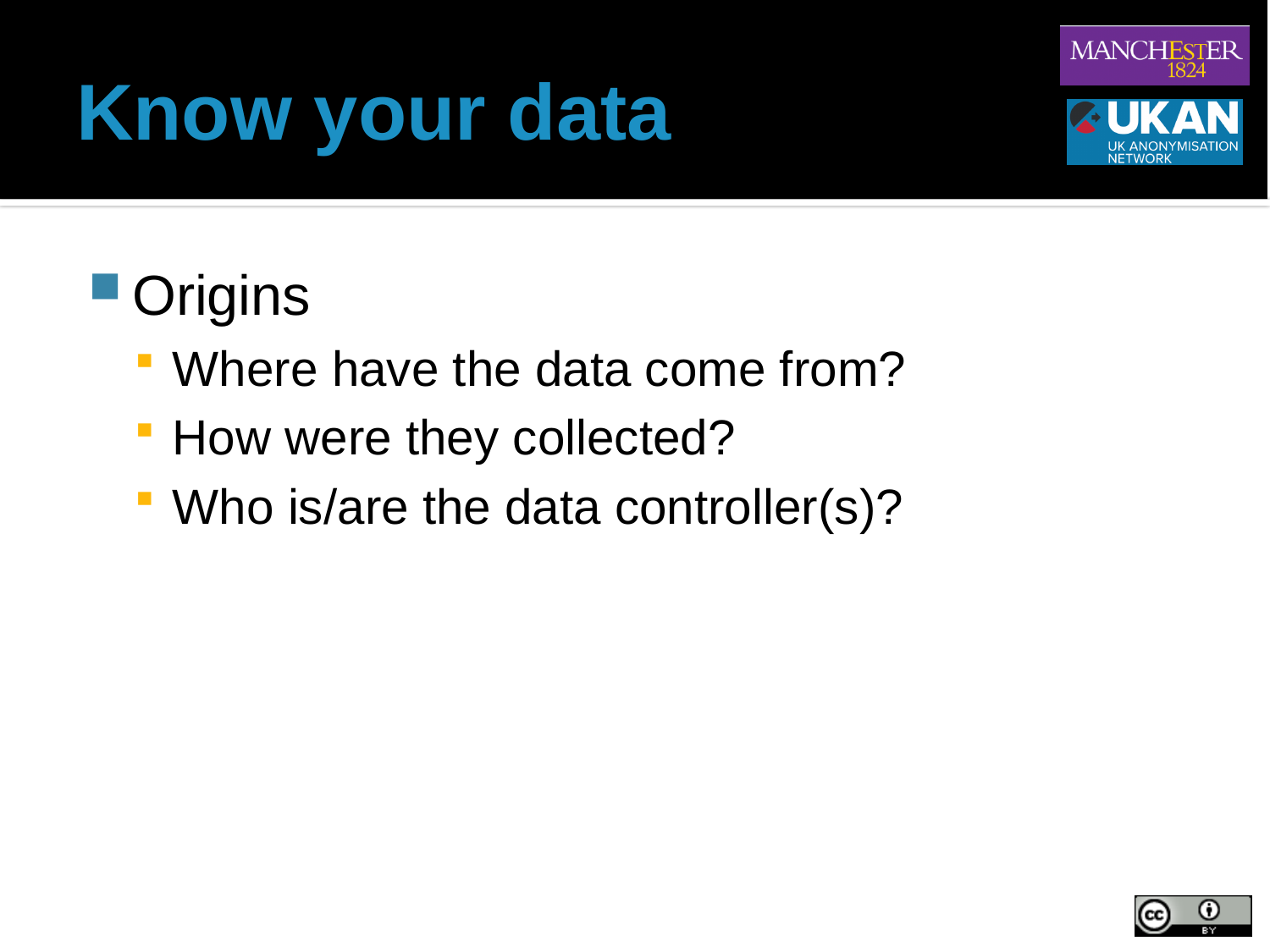

# Know your data
Origins
Where have the data come from?
How were they collected?
Who is/are the data controller(s)?